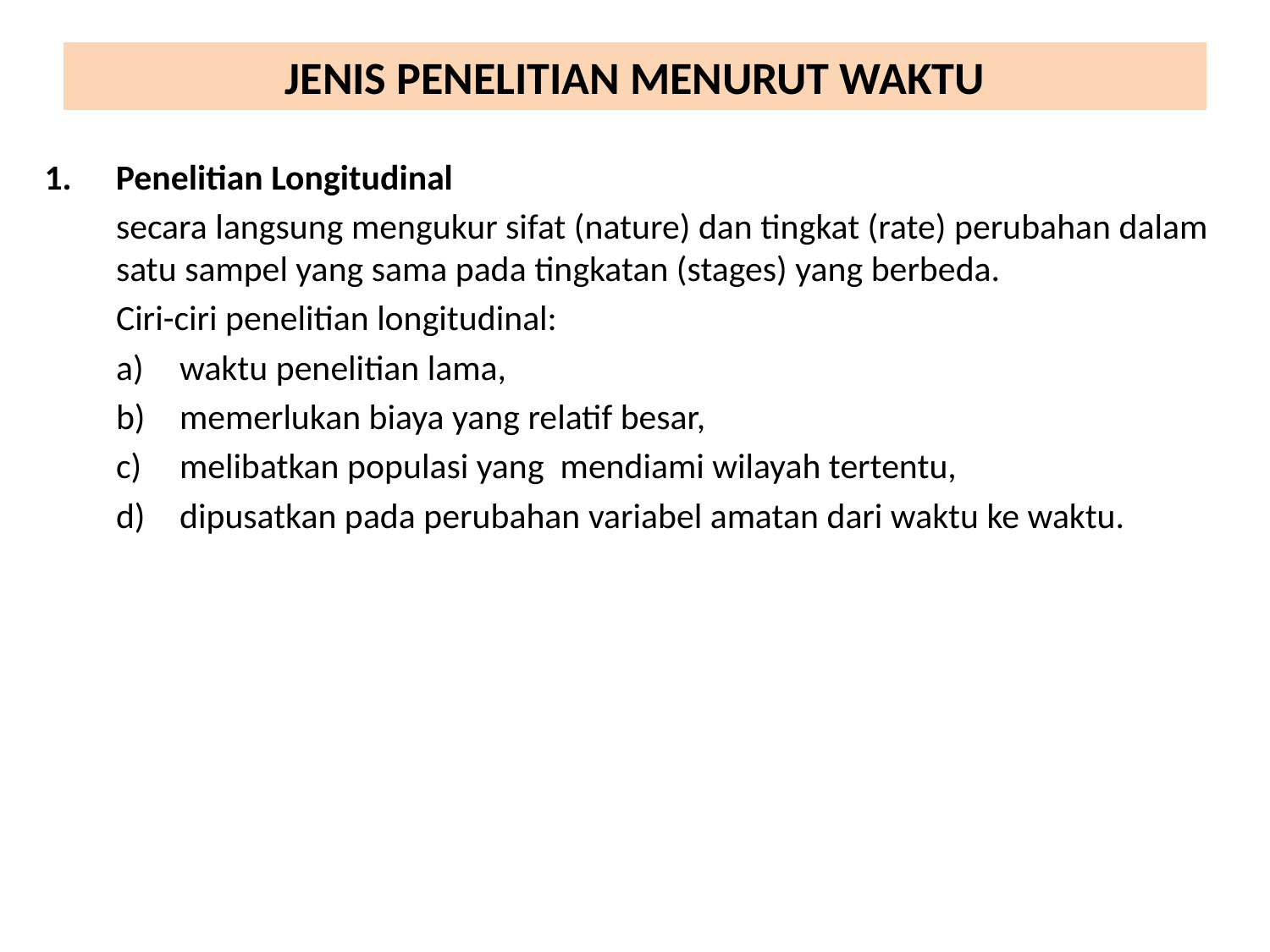

# JENIS PENELITIAN MENURUT WAKTU
Penelitian Longitudinal
secara langsung mengukur sifat (nature) dan tingkat (rate) perubahan dalam satu sampel yang sama pada tingkatan (stages) yang berbeda.
Ciri-ciri penelitian longitudinal:
waktu penelitian lama,
memerlukan biaya yang relatif besar,
melibatkan populasi yang  mendiami wilayah tertentu,
dipusatkan pada perubahan variabel amatan dari waktu ke waktu.